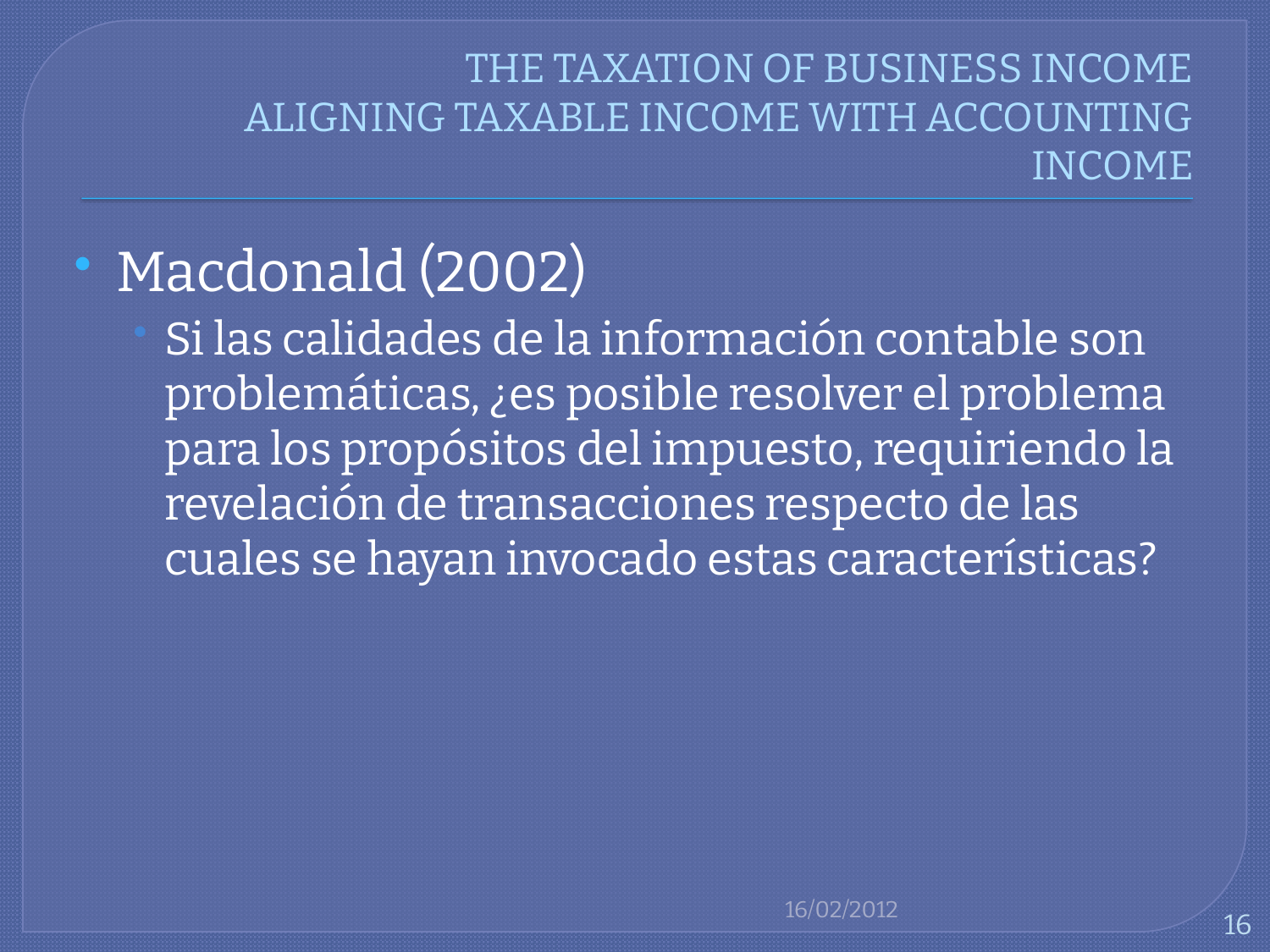

# THE TAXATION OF BUSINESS INCOME ALIGNING TAXABLE INCOME WITH ACCOUNTING INCOME
Macdonald (2002)
Si las calidades de la información contable son problemáticas, ¿es posible resolver el problema para los propósitos del impuesto, requiriendo la revelación de transacciones respecto de las cuales se hayan invocado estas características?
16/02/2012
16